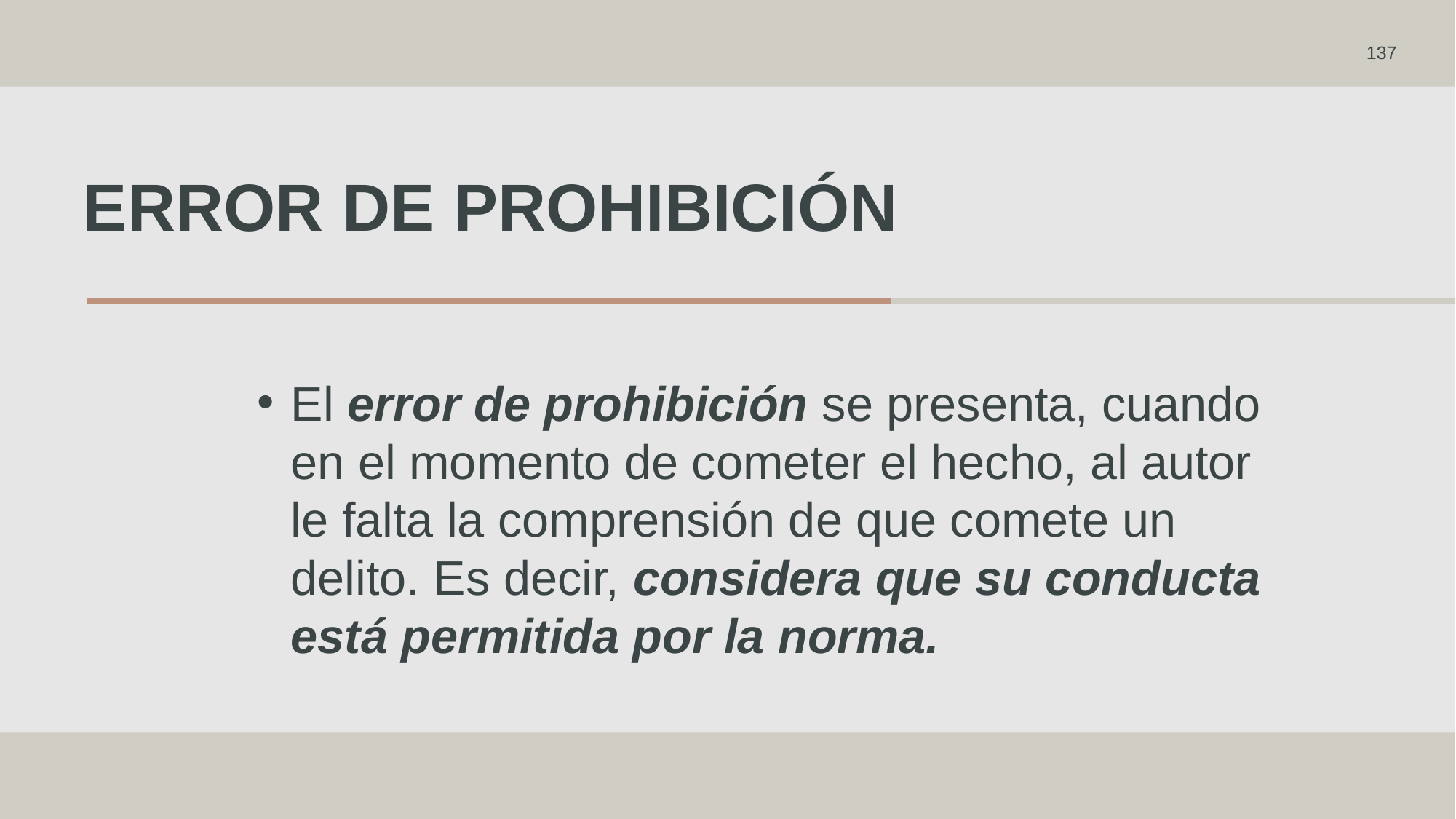

137
# Error de prohibición
El error de prohibición se presenta, cuando en el momento de cometer el hecho, al autor le falta la comprensión de que comete un delito. Es decir, considera que su conducta está permitida por la norma.